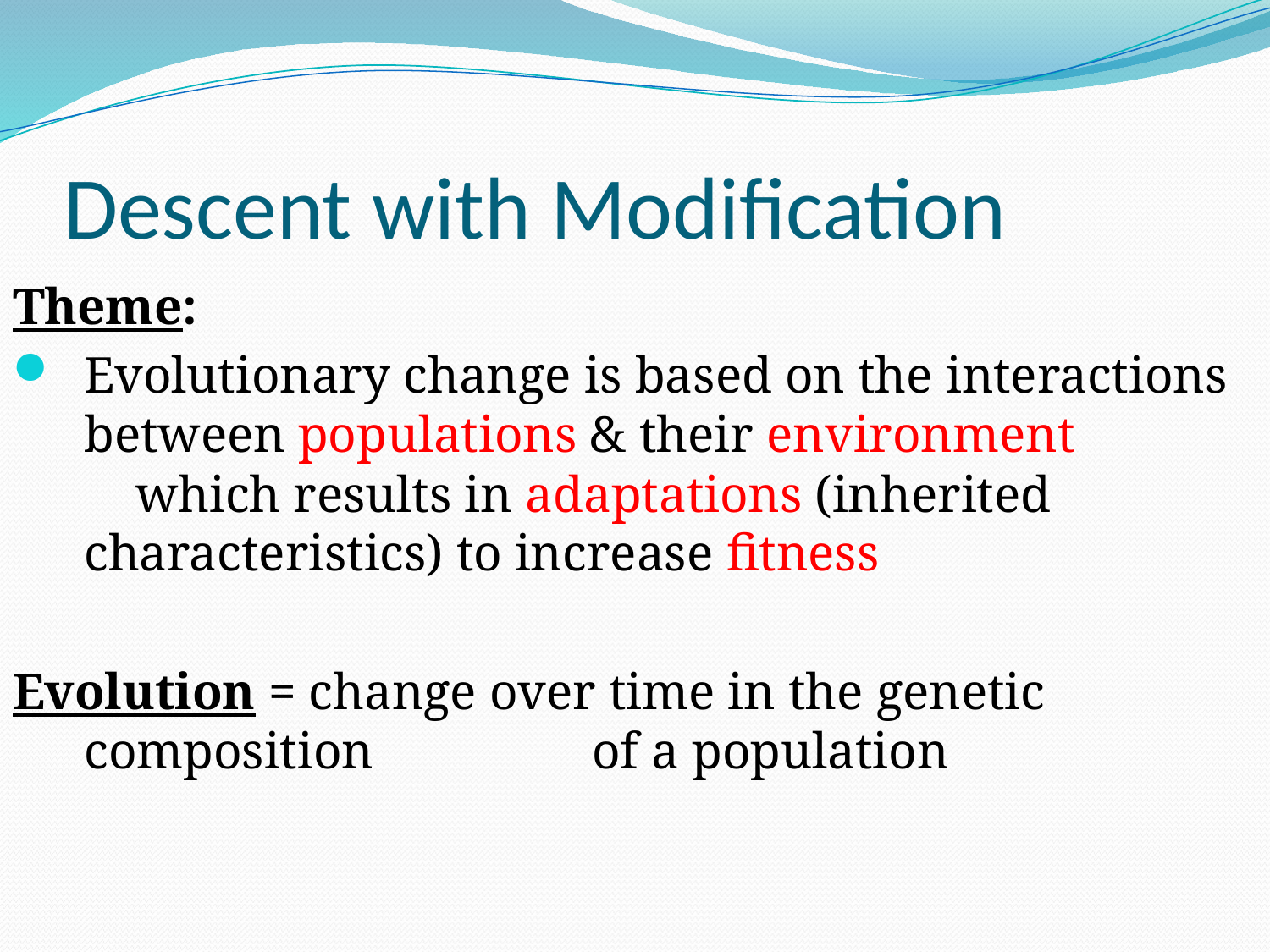

# Descent with Modification
Theme:
Evolutionary change is based on the interactions between populations & their environment                   which results in adaptations (inherited characteristics) to increase fitness

Evolution = change over time in the genetic composition 		of a population